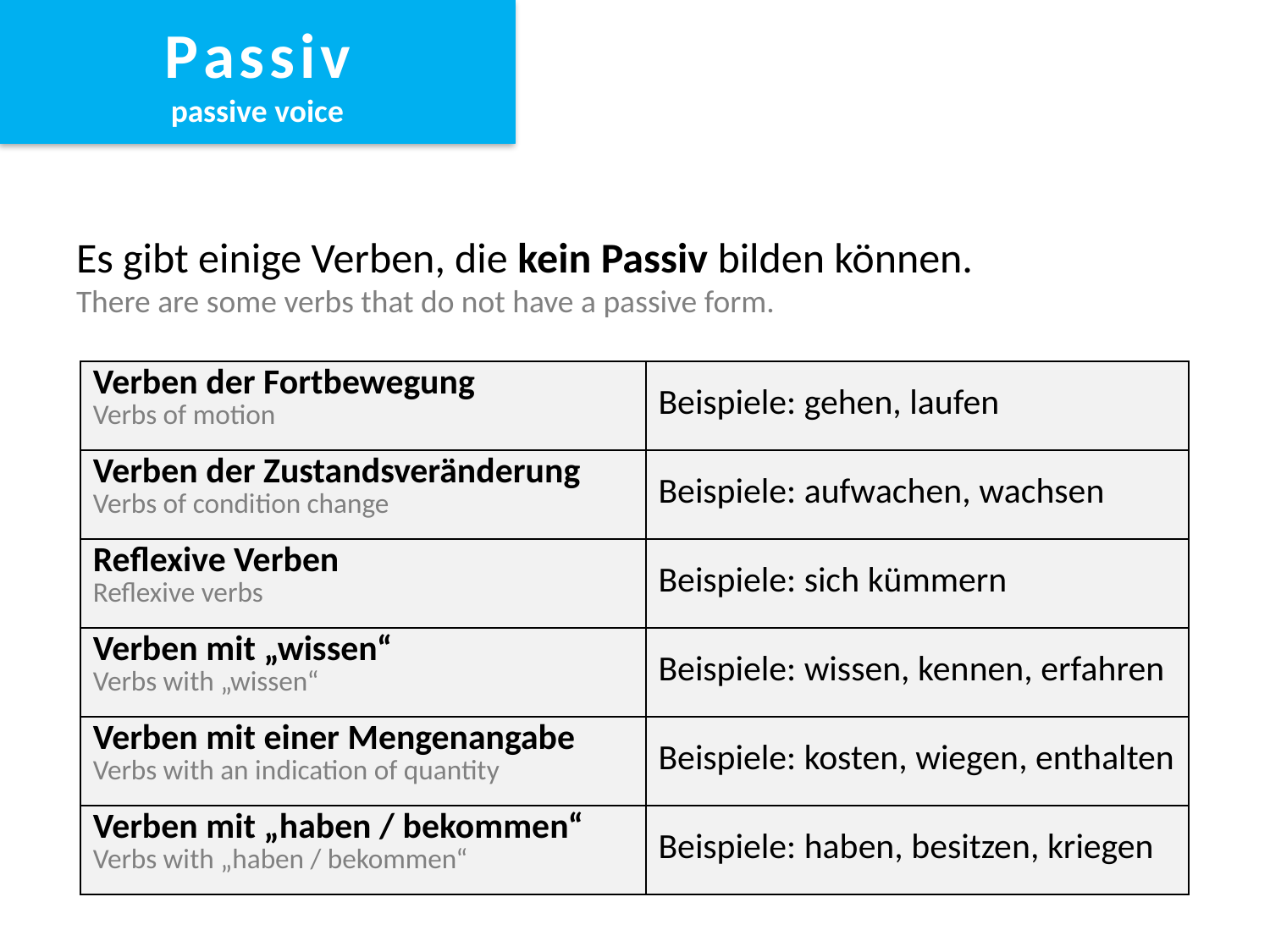

P a s s i v
passive voice
Es gibt einige Verben, die kein Passiv bilden können.
There are some verbs that do not have a passive form.
| Verben der Fortbewegung Verbs of motion | Beispiele: gehen, laufen |
| --- | --- |
| Verben der Zustandsveränderung Verbs of condition change | Beispiele: aufwachen, wachsen |
| Reflexive Verben Reflexive verbs | Beispiele: sich kümmern |
| Verben mit „wissen“ Verbs with „wissen“ | Beispiele: wissen, kennen, erfahren |
| Verben mit einer Mengenangabe Verbs with an indication of quantity | Beispiele: kosten, wiegen, enthalten |
| Verben mit „haben / bekommen“ Verbs with „haben / bekommen“ | Beispiele: haben, besitzen, kriegen |